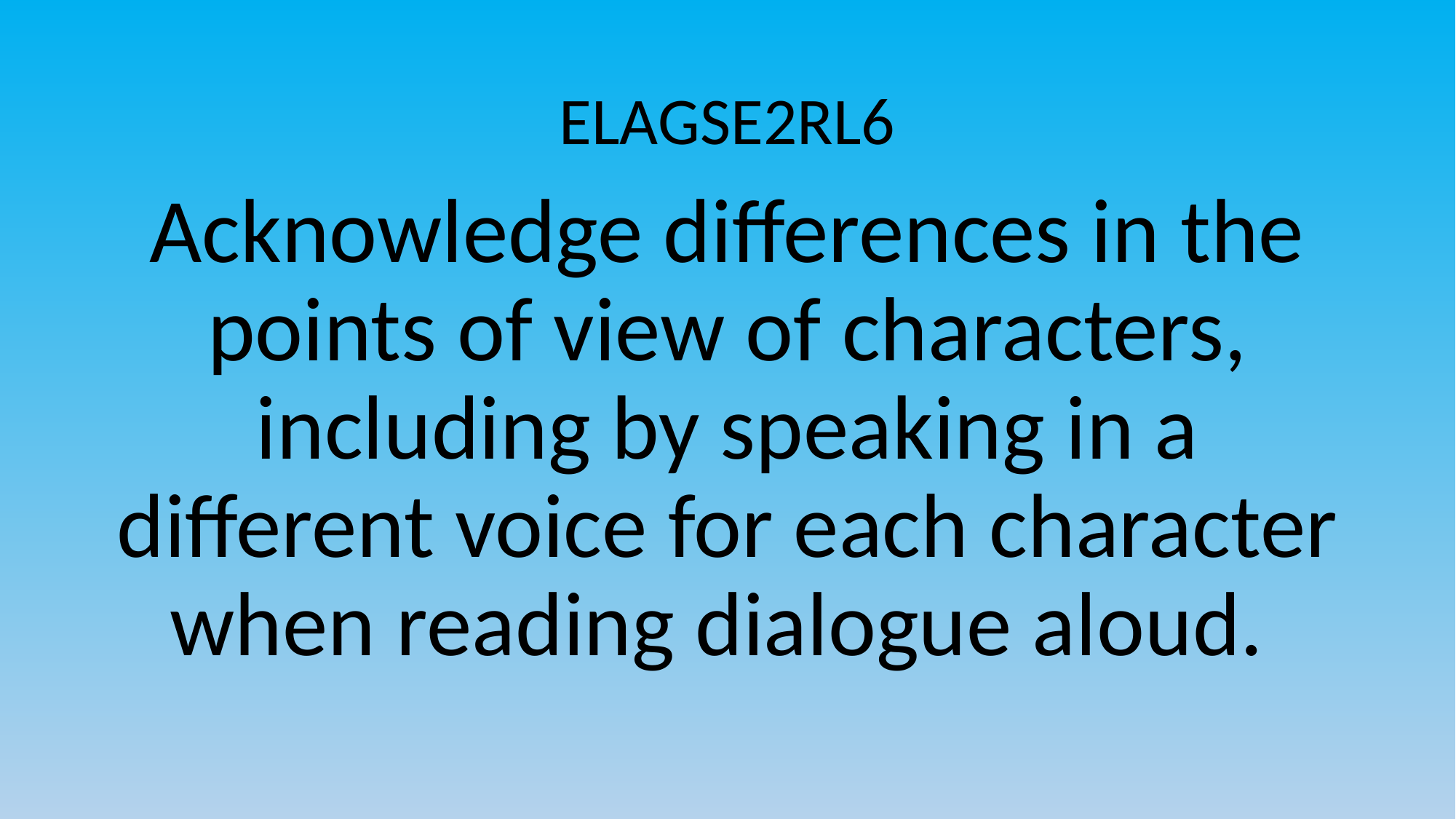

# ELAGSE2RL6
Acknowledge differences in the points of view of characters, including by speaking in a different voice for each character when reading dialogue aloud.